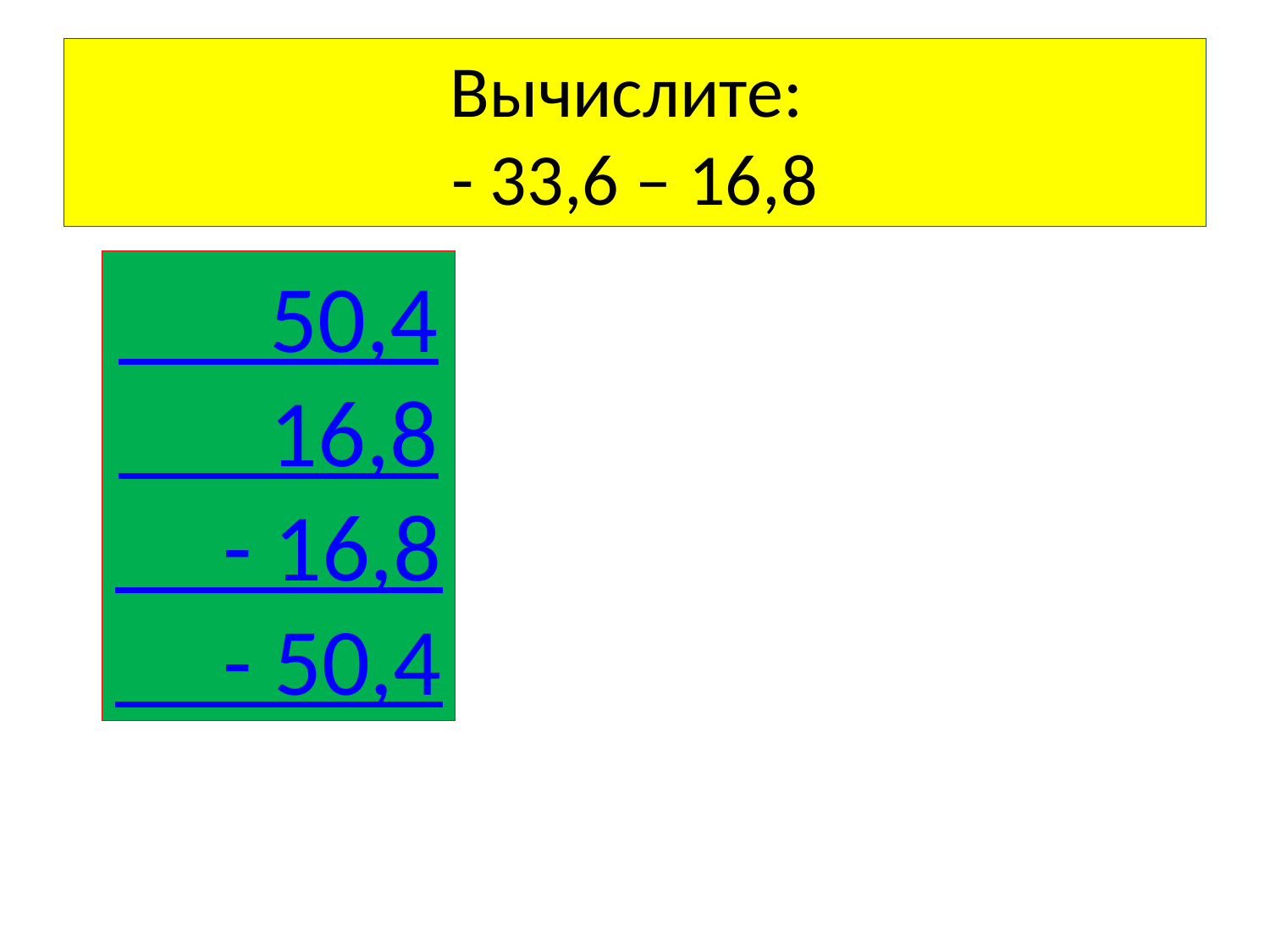

# Вычислите: - 33,6 – 16,8

       50,4
       16,8
     - 16,8
     - 50,4